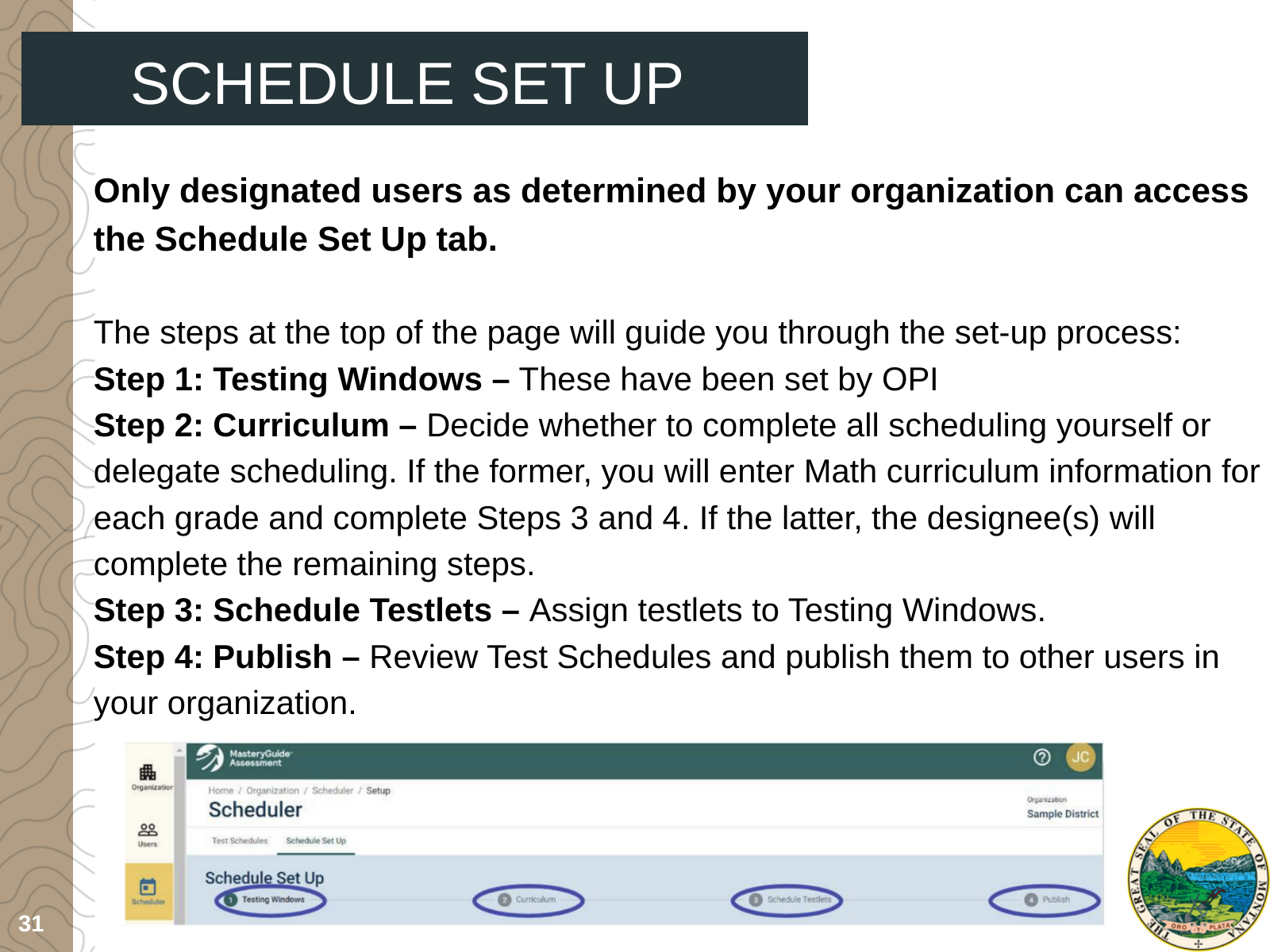

SCHEDULE SET UP

Only designated users as determined by your organization can access the Schedule Set Up tab.

The steps at the top of the page will guide you through the set-up process:
Step 1: Testing Windows – These have been set by OPI
Step 2: Curriculum – Decide whether to complete all scheduling yourself or delegate scheduling. If the former, you will enter Math curriculum information for each grade and complete Steps 3 and 4. If the latter, the designee(s) will complete the remaining steps.
Step 3: Schedule Testlets – Assign testlets to Testing Windows.
Step 4: Publish – Review Test Schedules and publish them to other users in your organization.

31